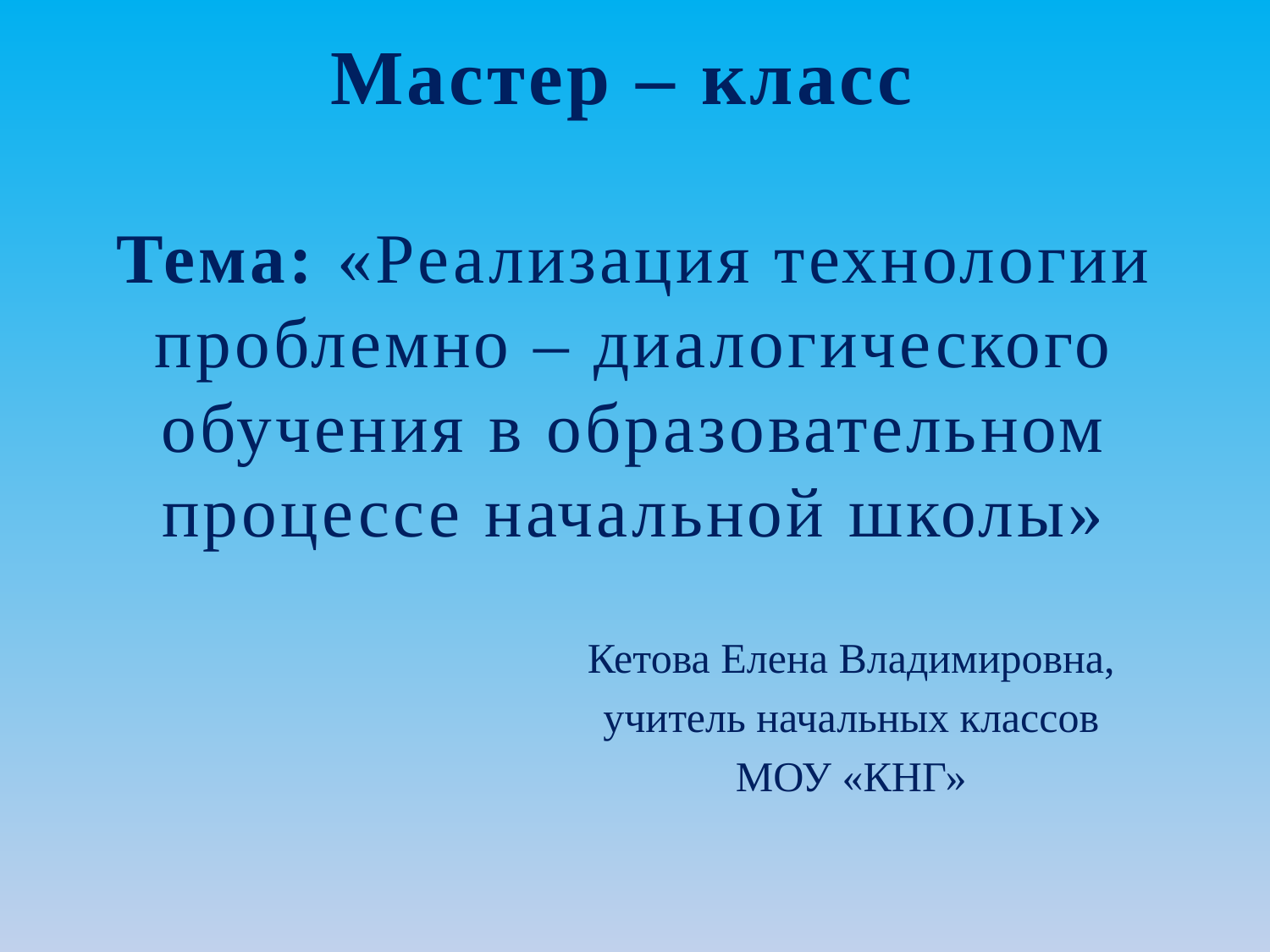

# Мастер – класс Тема: «Реализация технологии проблемно – диалогического обучения в образовательном процессе начальной школы»
Кетова Елена Владимировна,
учитель начальных классов
МОУ «КНГ»